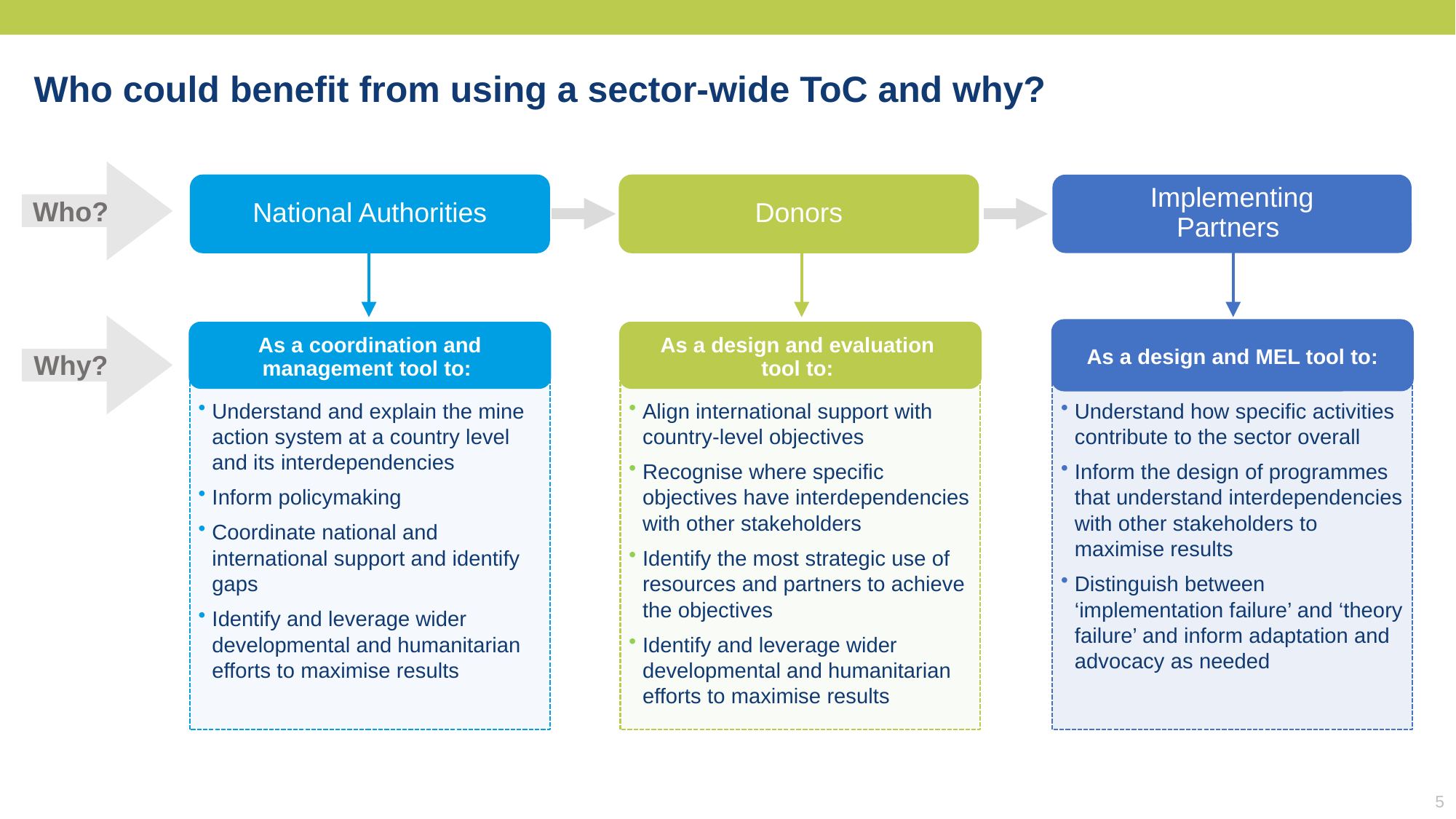

# Who could benefit from using a sector-wide ToC and why?
National Authorities
Donors
Implementing
Partners
Who?
As a design and MEL tool to:
As a coordination and management tool to:
As a design and evaluation
tool to:
Why?
Understand and explain the mine action system at a country level and its interdependencies
Inform policymaking
Coordinate national and international support and identify gaps
Identify and leverage wider developmental and humanitarian efforts to maximise results

Align international support with country-level objectives
Recognise where specific objectives have interdependencies with other stakeholders
Identify the most strategic use of resources and partners to achieve the objectives
Identify and leverage wider developmental and humanitarian efforts to maximise results
Understand how specific activities contribute to the sector overall
Inform the design of programmes that understand interdependencies with other stakeholders to maximise results
Distinguish between ‘implementation failure’ and ‘theory failure’ and inform adaptation and advocacy as needed
5